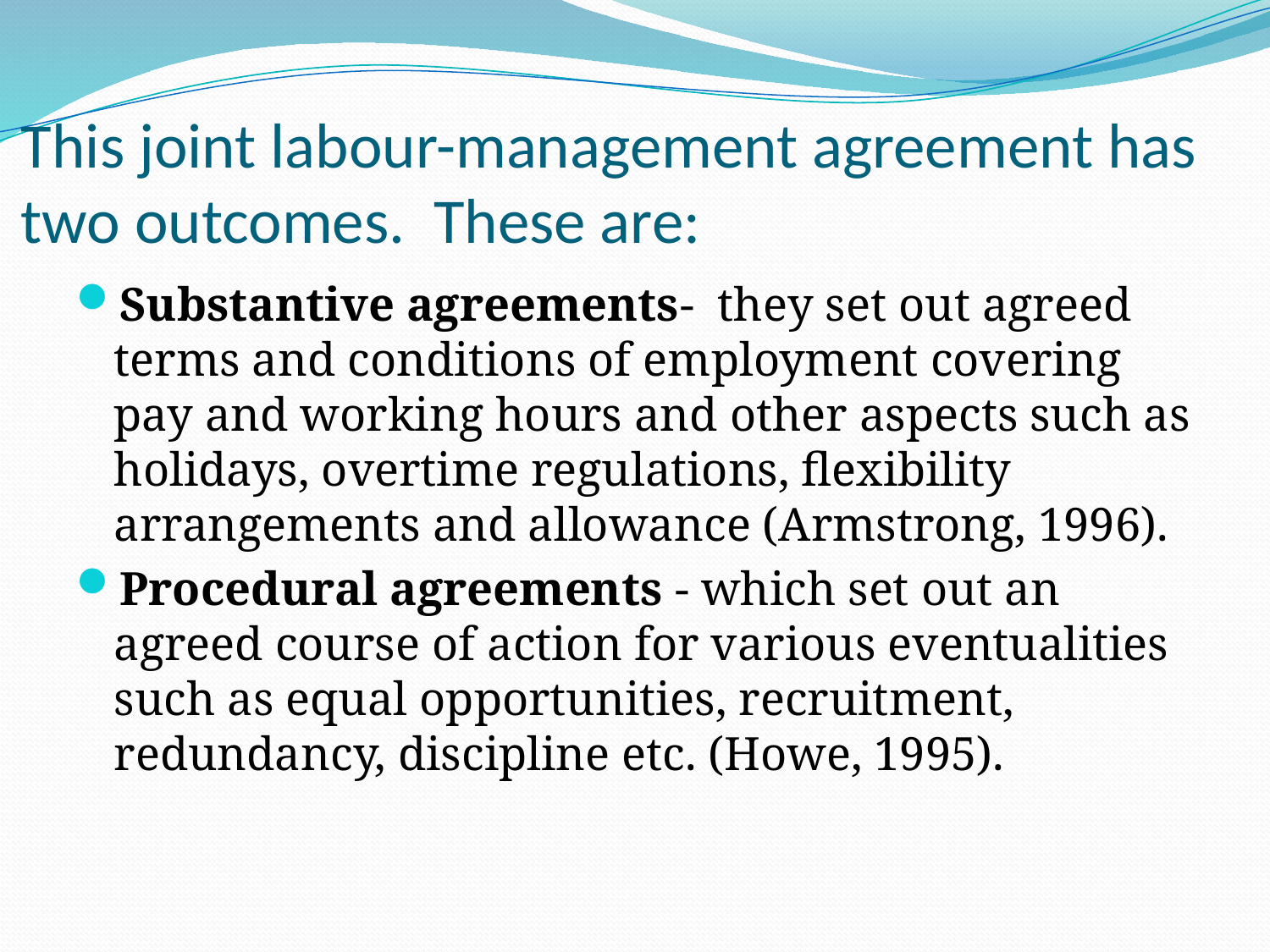

# This joint labour-management agreement has two outcomes.  These are:
Substantive agreements-  they set out agreed terms and conditions of employment covering pay and working hours and other aspects such as holidays, overtime regulations, flexibility arrangements and allowance (Armstrong, 1996).
Procedural agreements - which set out an agreed course of action for various eventualities such as equal opportunities, recruitment, redundancy, discipline etc. (Howe, 1995).